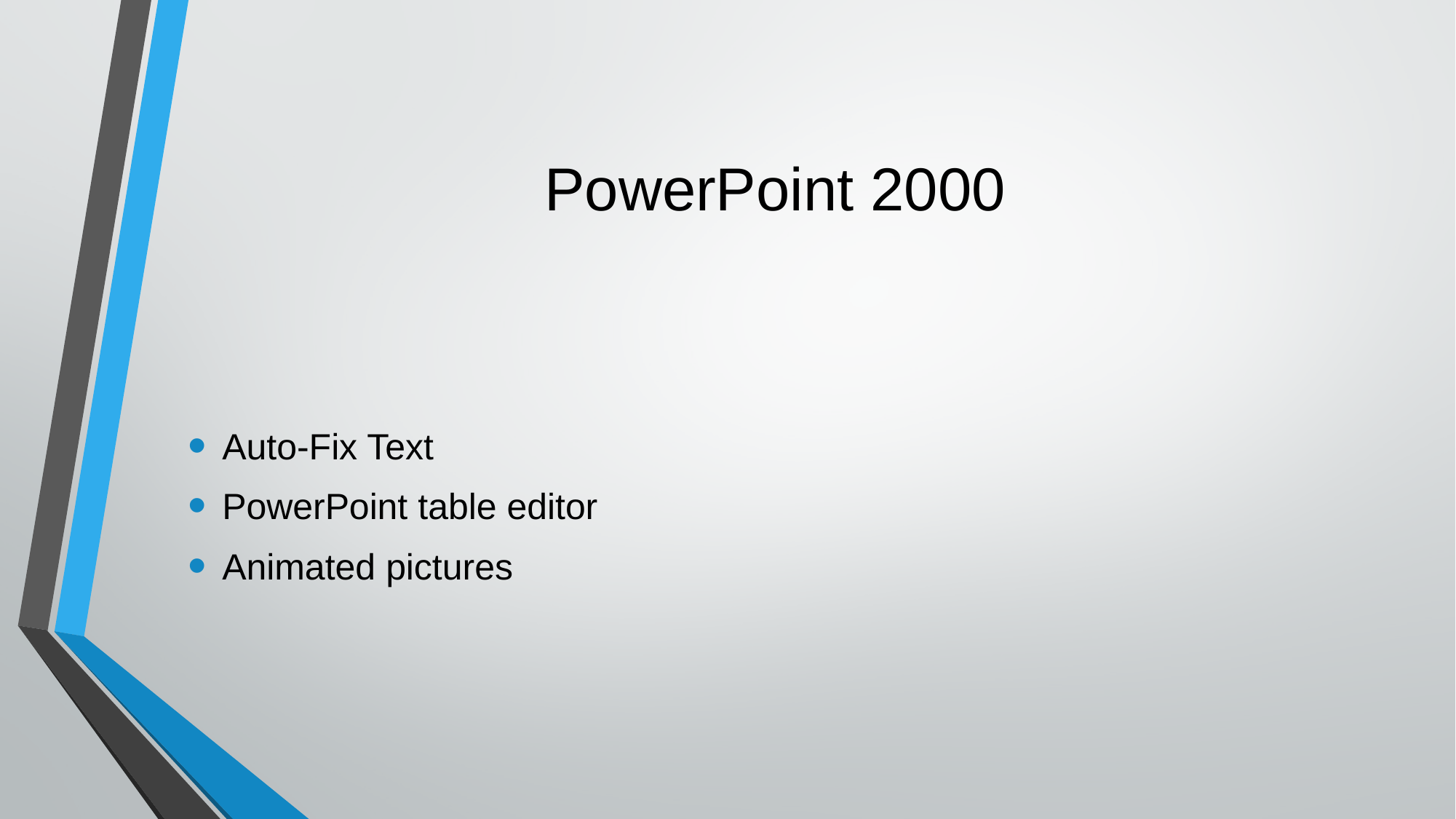

# PowerPoint 2000
Auto-Fix Text
PowerPoint table editor
Animated pictures